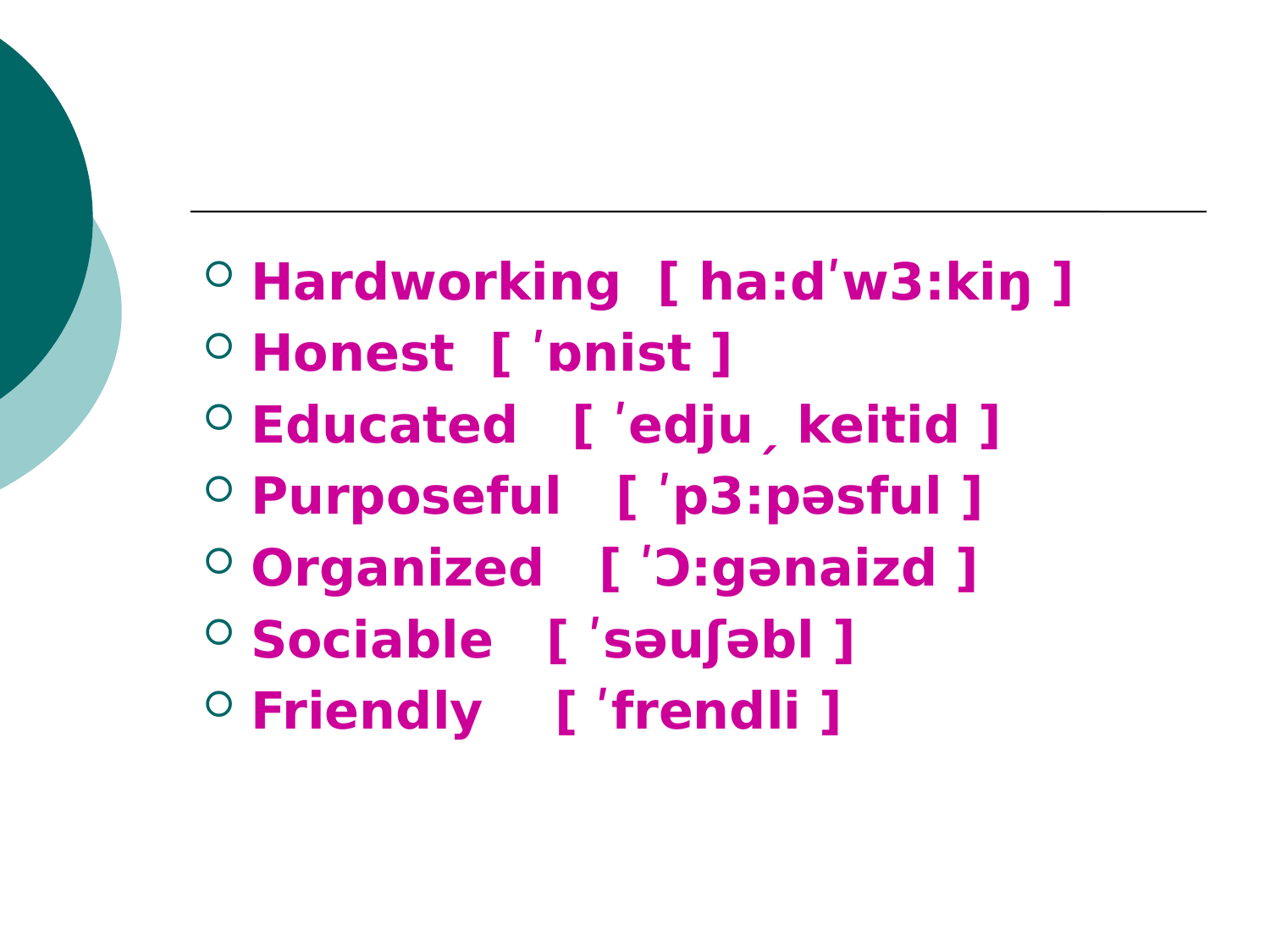

Hardworking  [ ha:dʹw3:kiŋ ]
Honest  [ ʹɒnist ]
Educated   [ ʹedjuˏ keitid ]
Purposeful   [ ʹp3:pəsful ]
Organized   [ ʹϽ:gənaizd ]
Sociable   [ ʹsəuʃəbl ]
Friendly    [ ʹfrendli ]